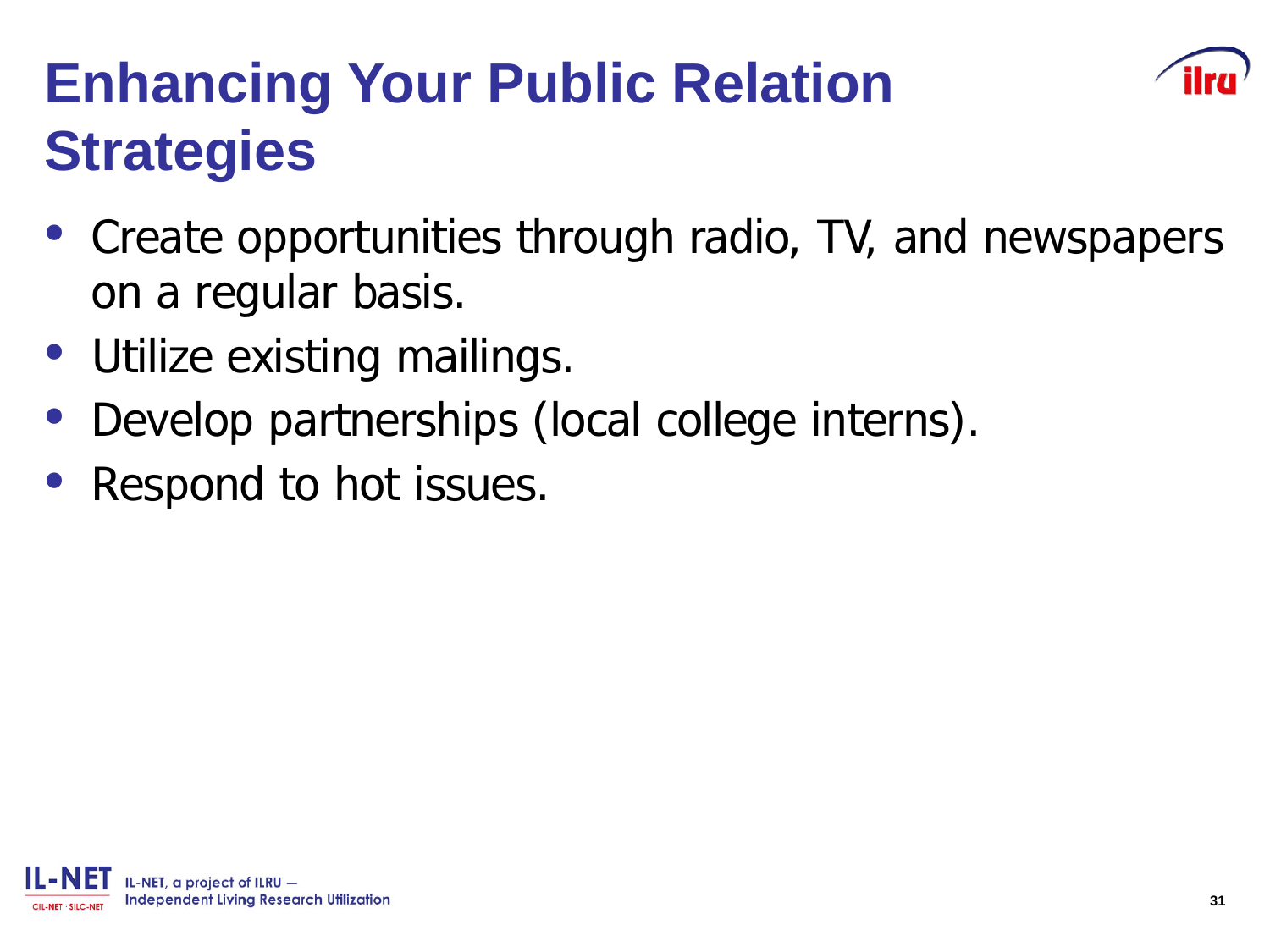

# Enhancing Your Public Relation Strategies
Create opportunities through radio, TV, and newspapers on a regular basis.
Utilize existing mailings.
Develop partnerships (local college interns).
Respond to hot issues.